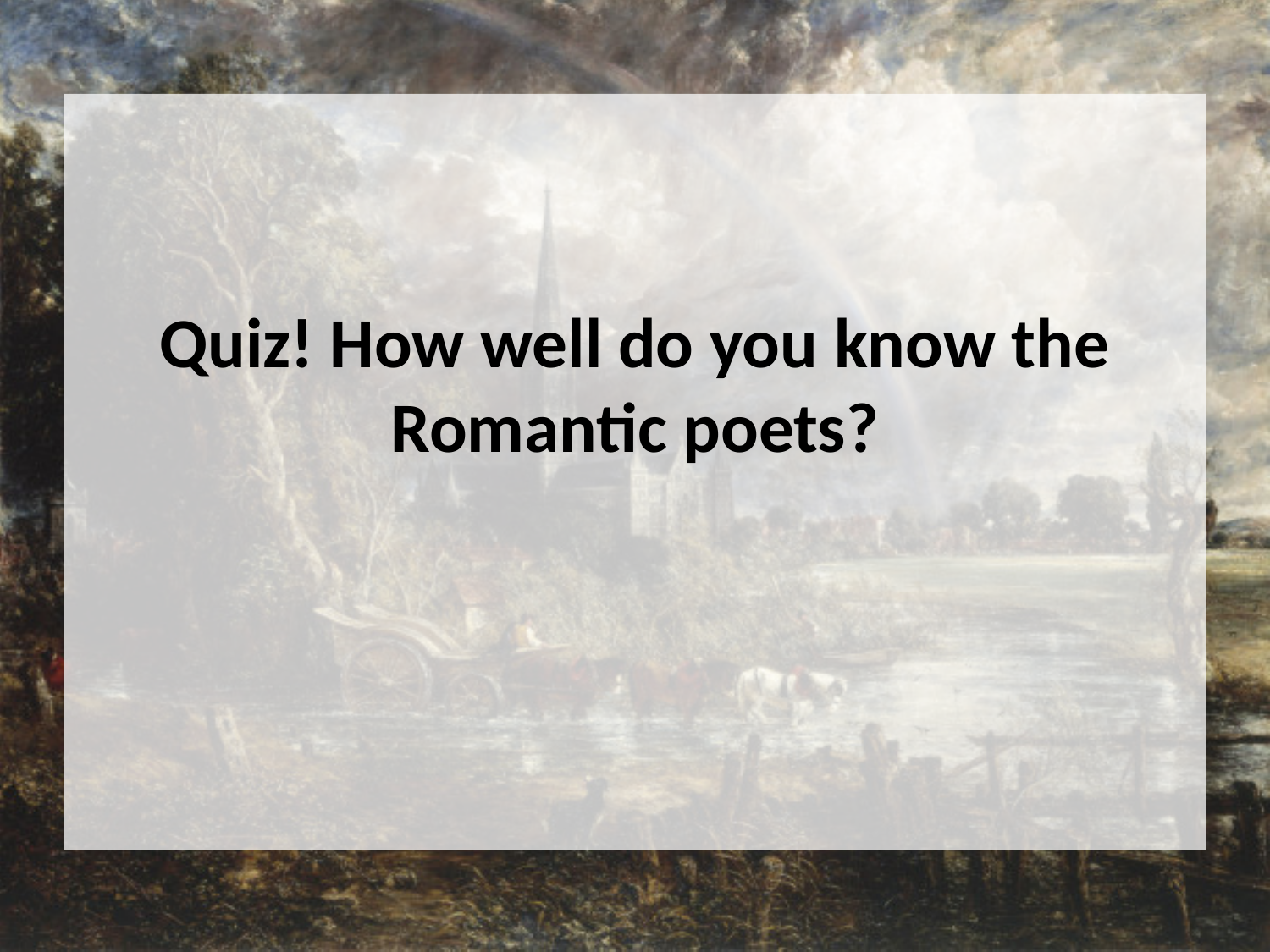

Quiz! How well do you know the Romantic poets?